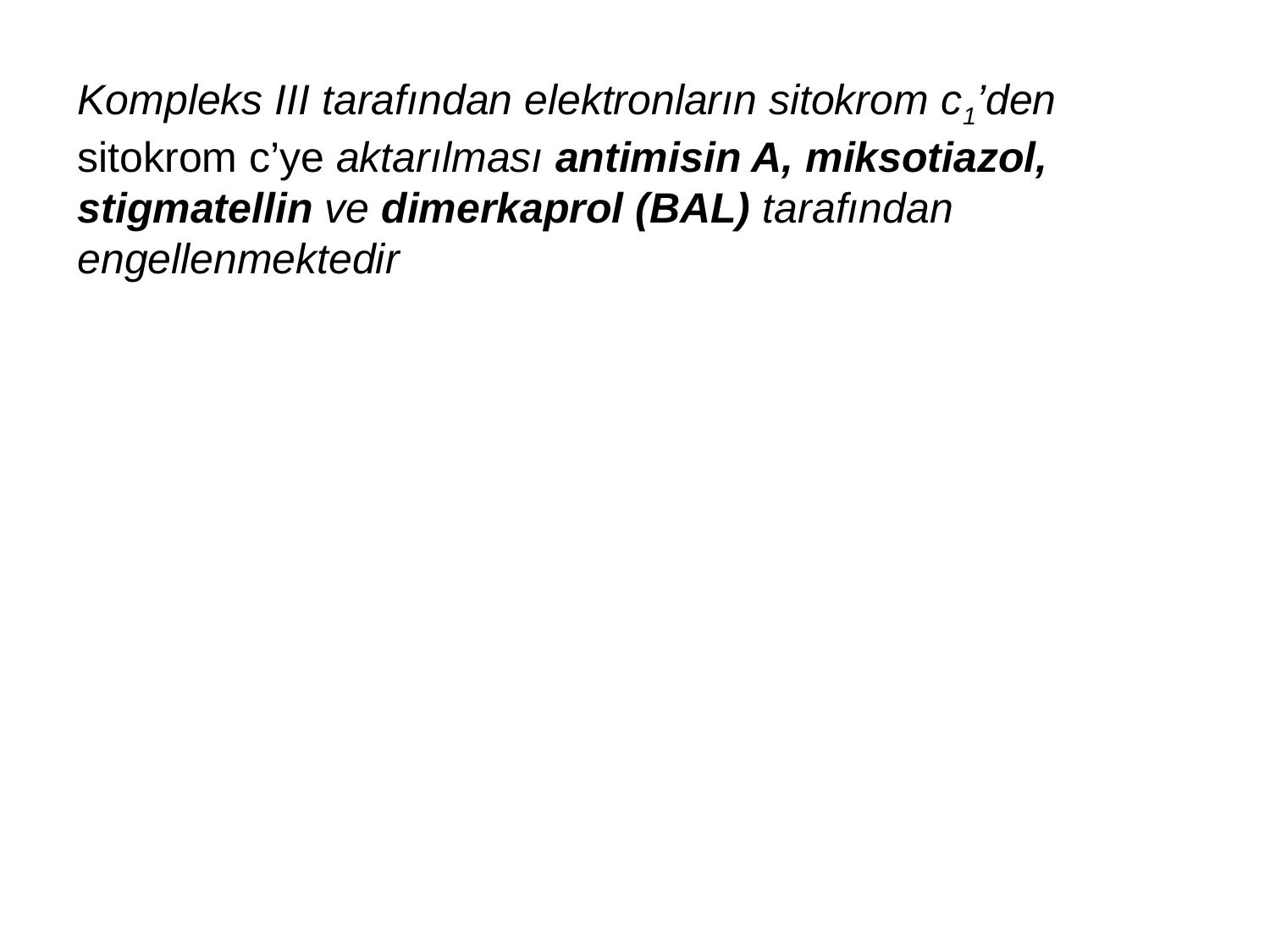

Kompleks III tarafından elektronların sitokrom c1’den sitokrom c’ye aktarılması antimisin A, miksotiazol, stigmatellin ve dimerkaprol (BAL) tarafından engellenmektedir